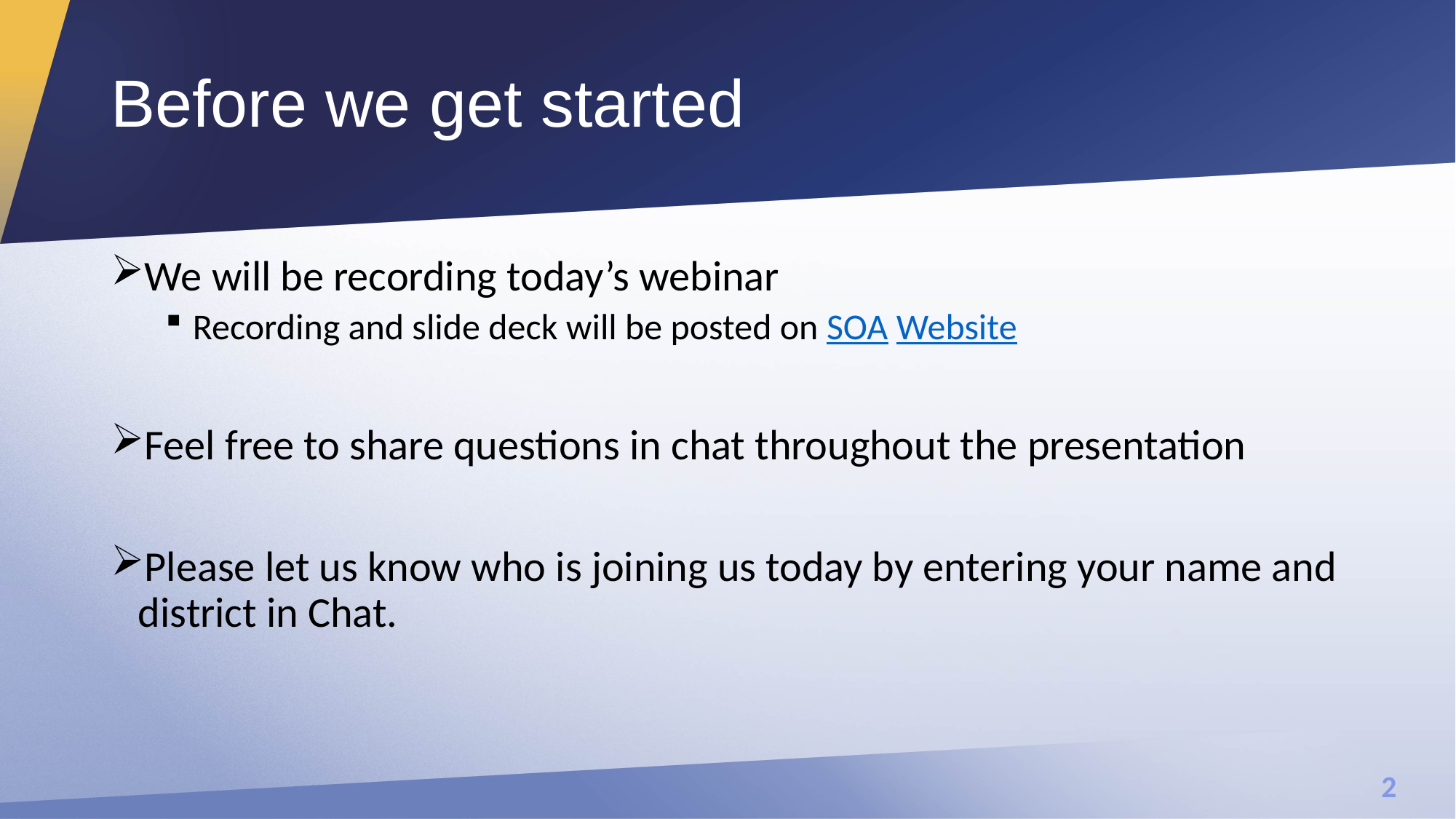

# Before we get started
We will be recording today’s webinar
Recording and slide deck will be posted on SOA Website

Feel free to share questions in chat throughout the presentation

Please let us know who is joining us today by entering your name and district in Chat.